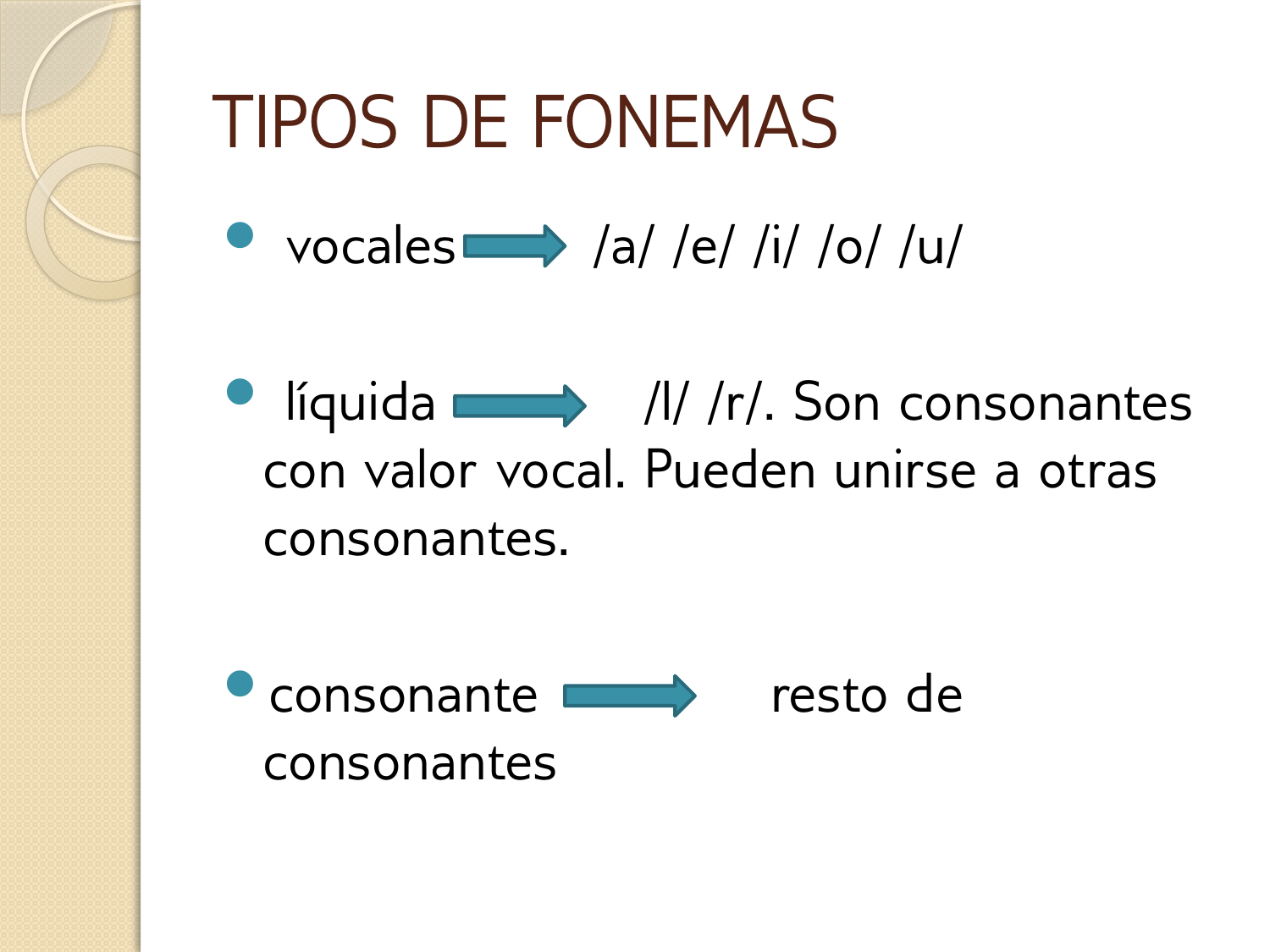

# TIPOS DE FONEMAS
 vocales        /a/ /e/ /i/ /o/ /u/

 líquida 		/l/ /r/. Son consonantes con valor vocal. Pueden unirse a otras consonantes.

consonante		resto de consonantes